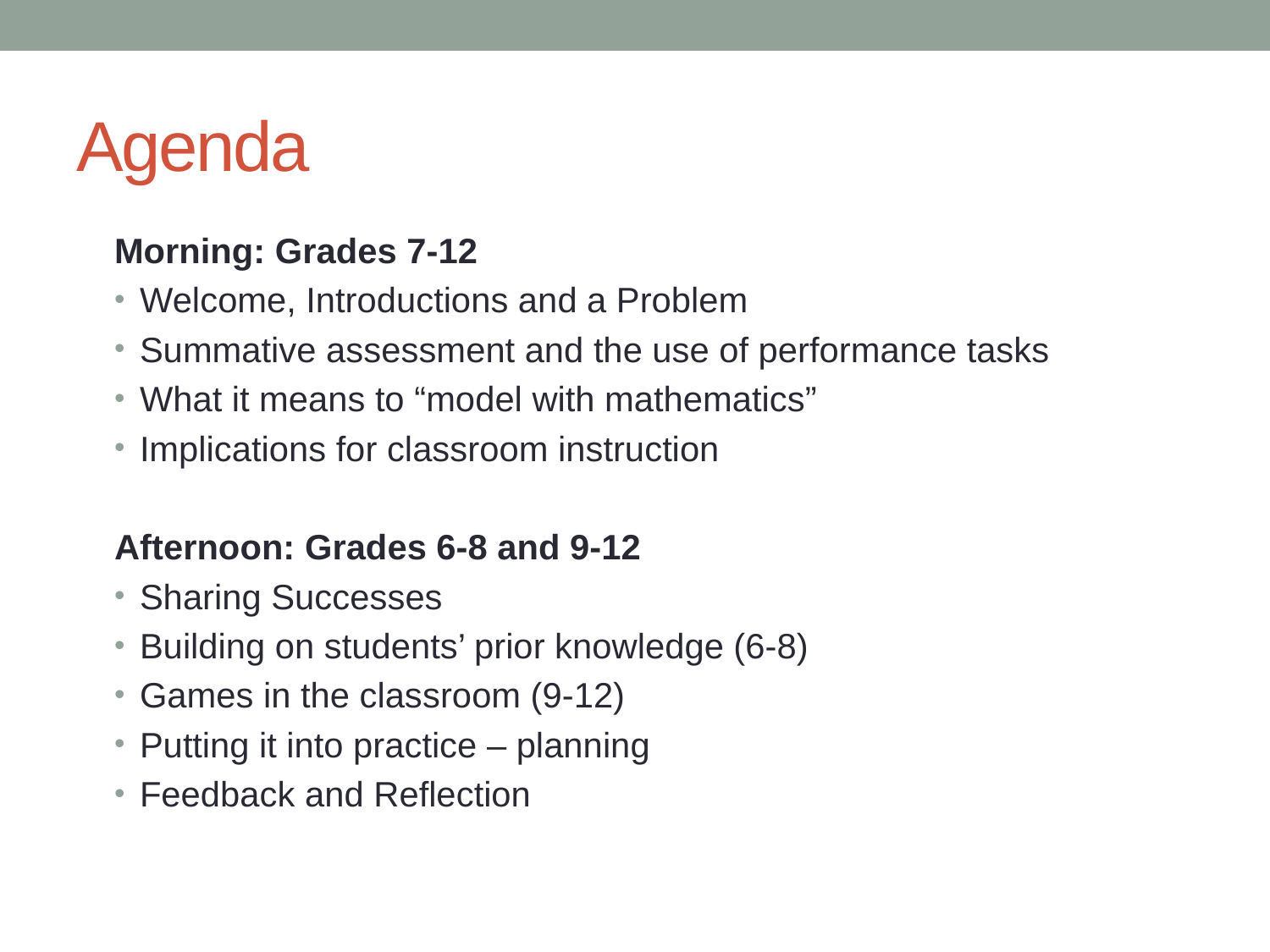

# Agenda
Morning: Grades 7-12
Welcome, Introductions and a Problem
Summative assessment and the use of performance tasks
What it means to “model with mathematics”
Implications for classroom instruction

Afternoon: Grades 6-8 and 9-12
Sharing Successes
Building on students’ prior knowledge (6-8)
Games in the classroom (9-12)
Putting it into practice – planning
Feedback and Reflection